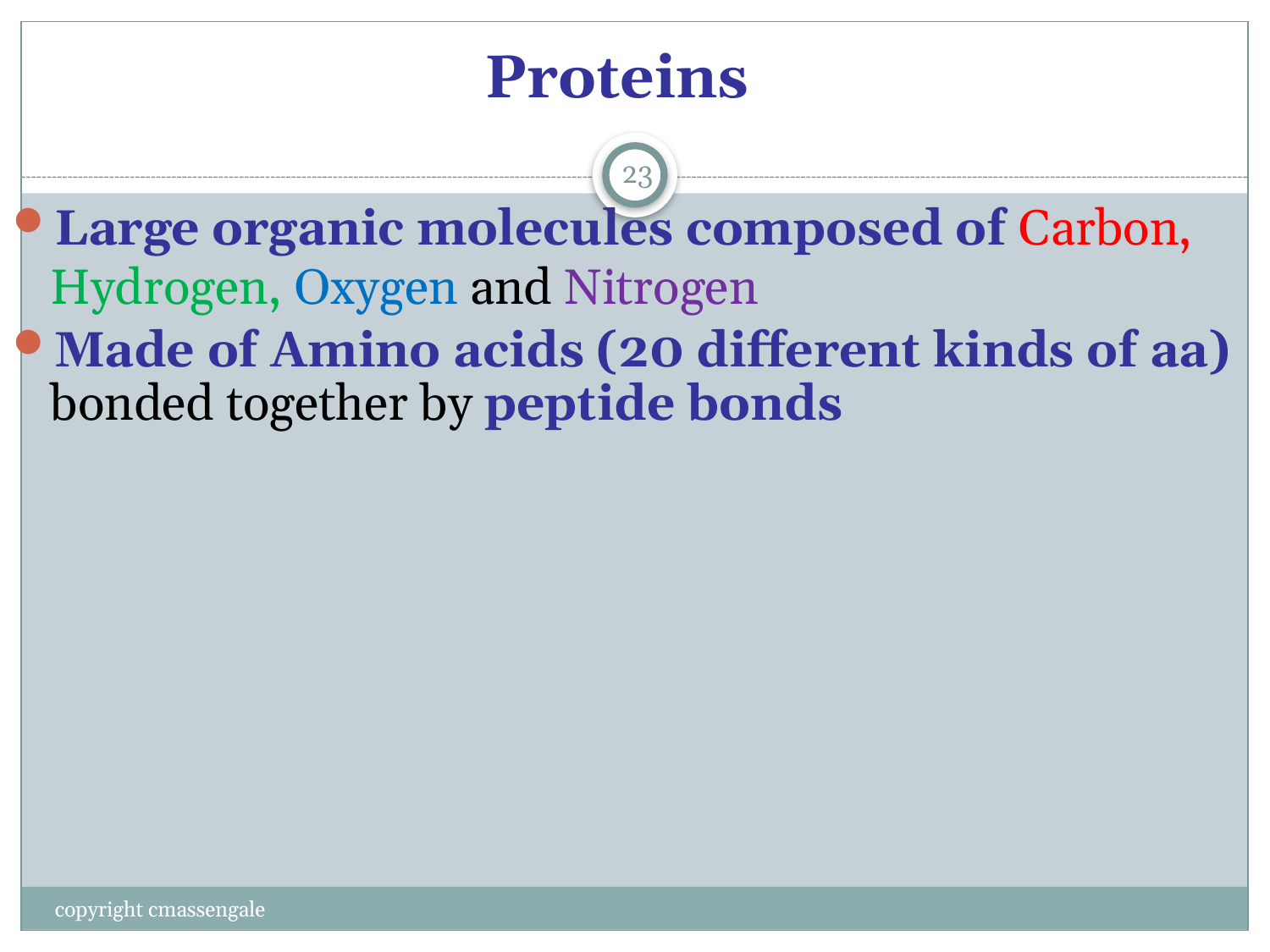

# Proteins
23
Large organic molecules composed of Carbon, Hydrogen, Oxygen and Nitrogen
Made of Amino acids (20 different kinds of aa) bonded together by peptide bonds

copyright cmassengale